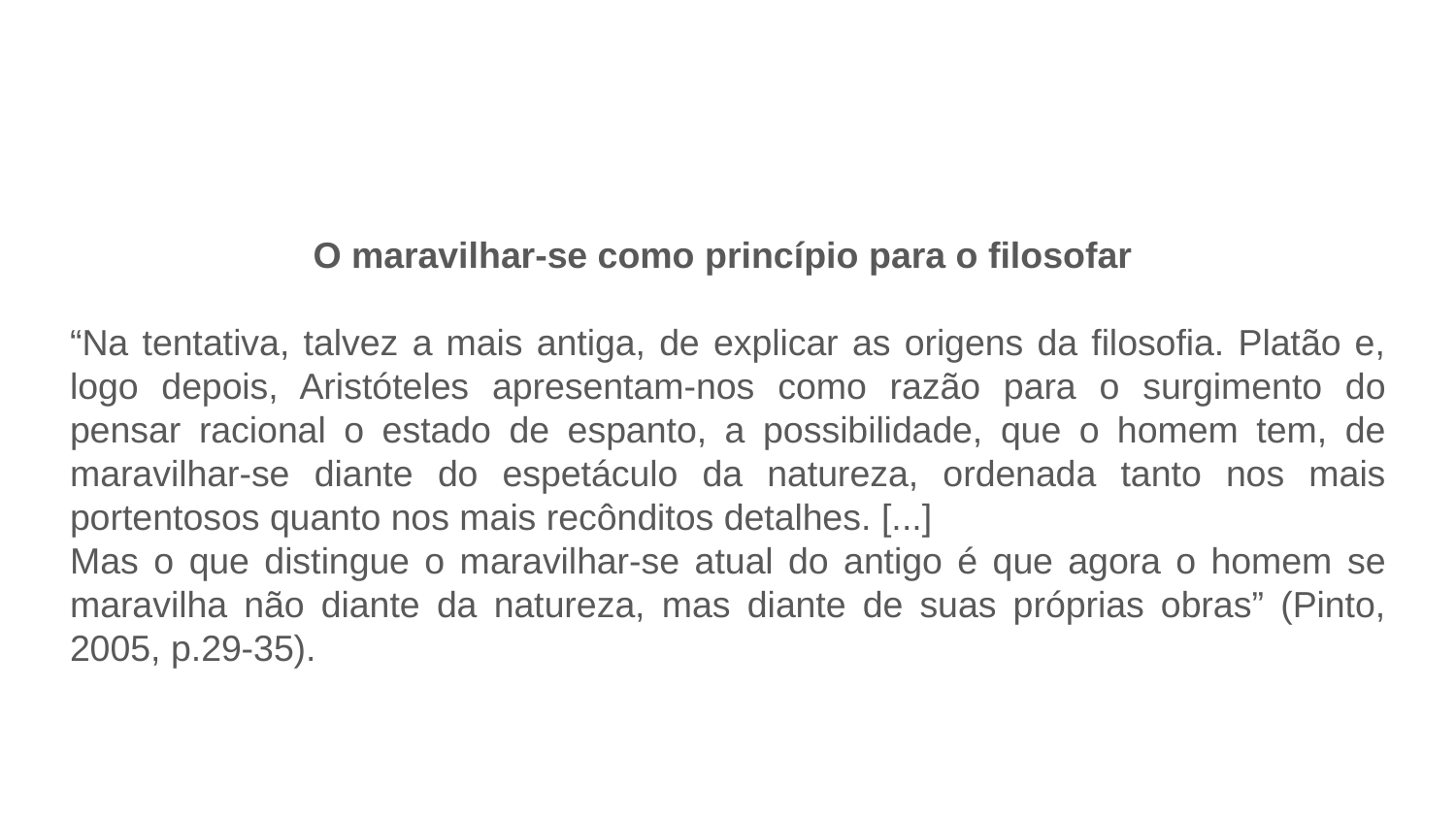

O maravilhar-se como princípio para o filosofar

“Na tentativa, talvez a mais antiga, de explicar as origens da filosofia. Platão e, logo depois, Aristóteles apresentam-nos como razão para o surgimento do pensar racional o estado de espanto, a possibilidade, que o homem tem, de maravilhar-se diante do espetáculo da natureza, ordenada tanto nos mais portentosos quanto nos mais recônditos detalhes. [...]
Mas o que distingue o maravilhar-se atual do antigo é que agora o homem se maravilha não diante da natureza, mas diante de suas próprias obras” (Pinto, 2005, p.29-35).